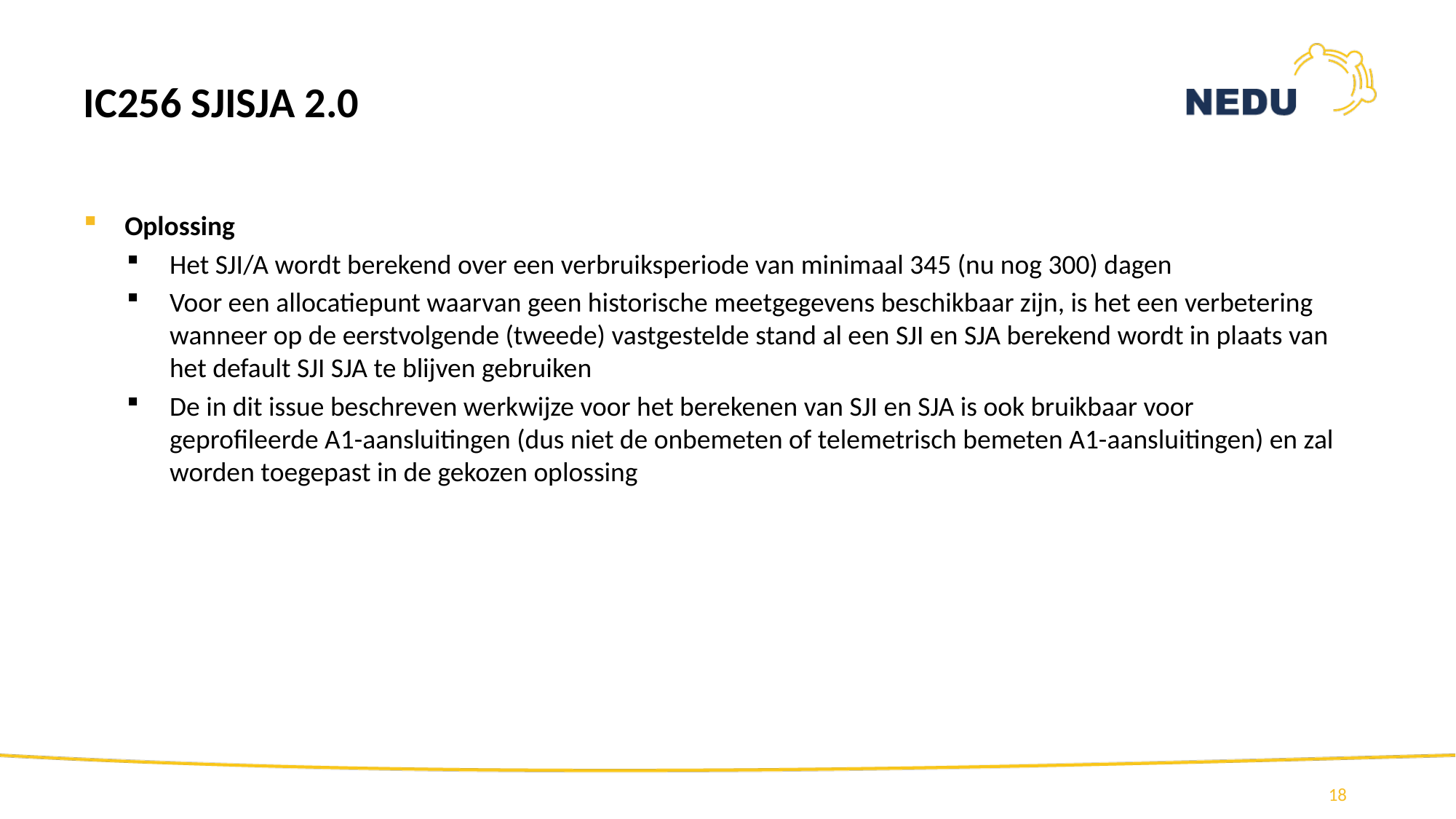

# IC256 SJISJA 2.0

Oplossing
Het SJI/A wordt berekend over een verbruiksperiode van minimaal 345 (nu nog 300) dagen
Voor een allocatiepunt waarvan geen historische meetgegevens beschikbaar zijn, is het een verbetering wanneer op de eerstvolgende (tweede) vastgestelde stand al een SJI en SJA berekend wordt in plaats van het default SJI SJA te blijven gebruiken
De in dit issue beschreven werkwijze voor het berekenen van SJI en SJA is ook bruikbaar voor geprofileerde A1-aansluitingen (dus niet de onbemeten of telemetrisch bemeten A1-aansluitingen) en zal worden toegepast in de gekozen oplossing

18